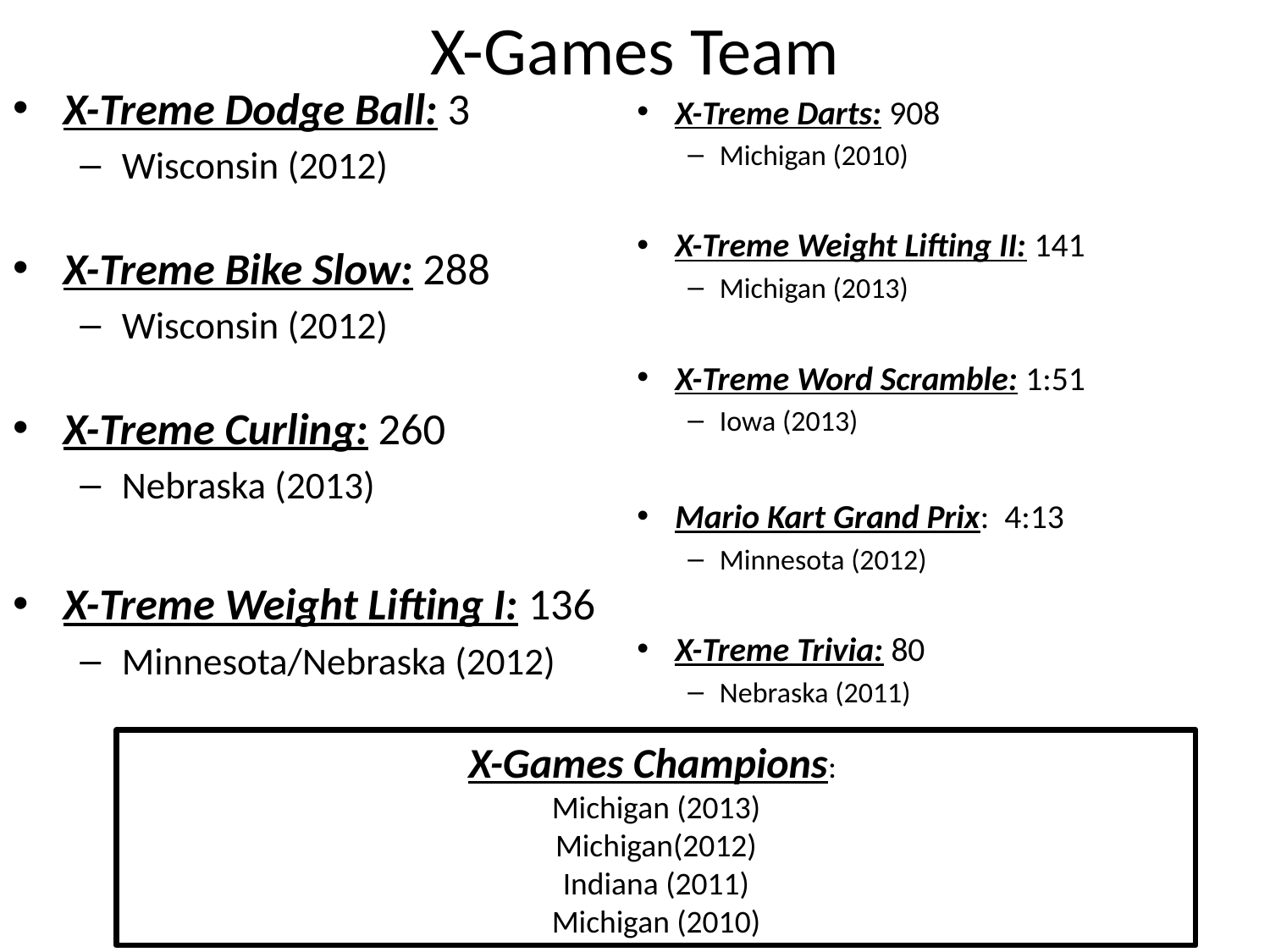

# X-Games Team
X-Treme Dodge Ball: 3
Wisconsin (2012)

X-Treme Bike Slow: 288
Wisconsin (2012)

X-Treme Curling: 260
Nebraska (2013)

X-Treme Weight Lifting I: 136
Minnesota/Nebraska (2012)

X-Treme Darts: 908
Michigan (2010)

X-Treme Weight Lifting II: 141
Michigan (2013)

X-Treme Word Scramble: 1:51
Iowa (2013)

Mario Kart Grand Prix:  4:13
Minnesota (2012)

X-Treme Trivia: 80
Nebraska (2011)

X-Games Champions:
Michigan (2013)
Michigan(2012)
Indiana (2011)
Michigan (2010)